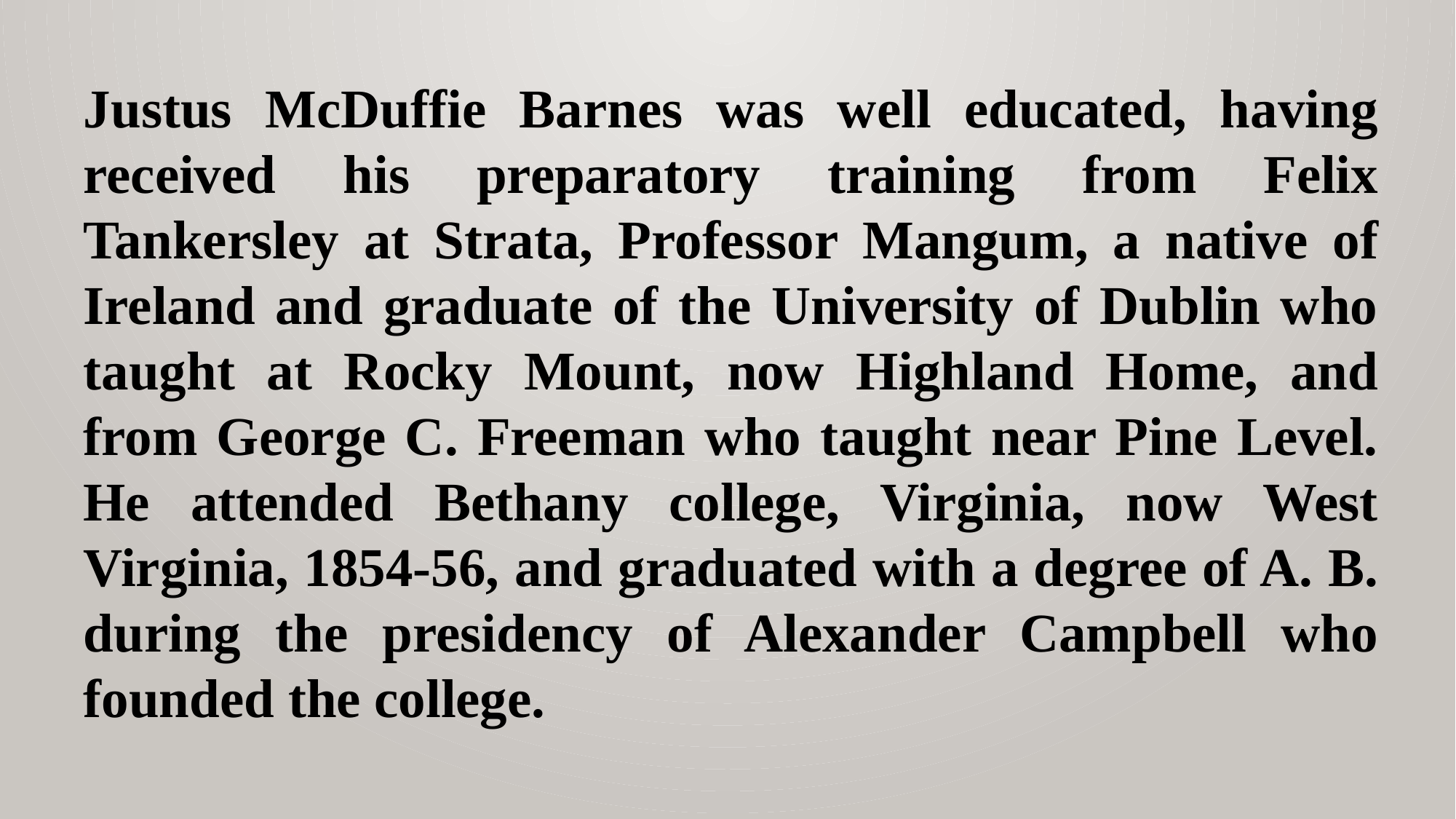

Justus McDuffie Barnes was well educated, having received his preparatory training from Felix Tankersley at Strata, Professor Mangum, a native of Ireland and graduate of the University of Dublin who taught at Rocky Mount, now Highland Home, and from George C. Freeman who taught near Pine Level. He attended Bethany college, Virginia, now West Virginia, 1854-56, and graduated with a degree of A. B. during the presidency of Alexander Campbell who founded the college.